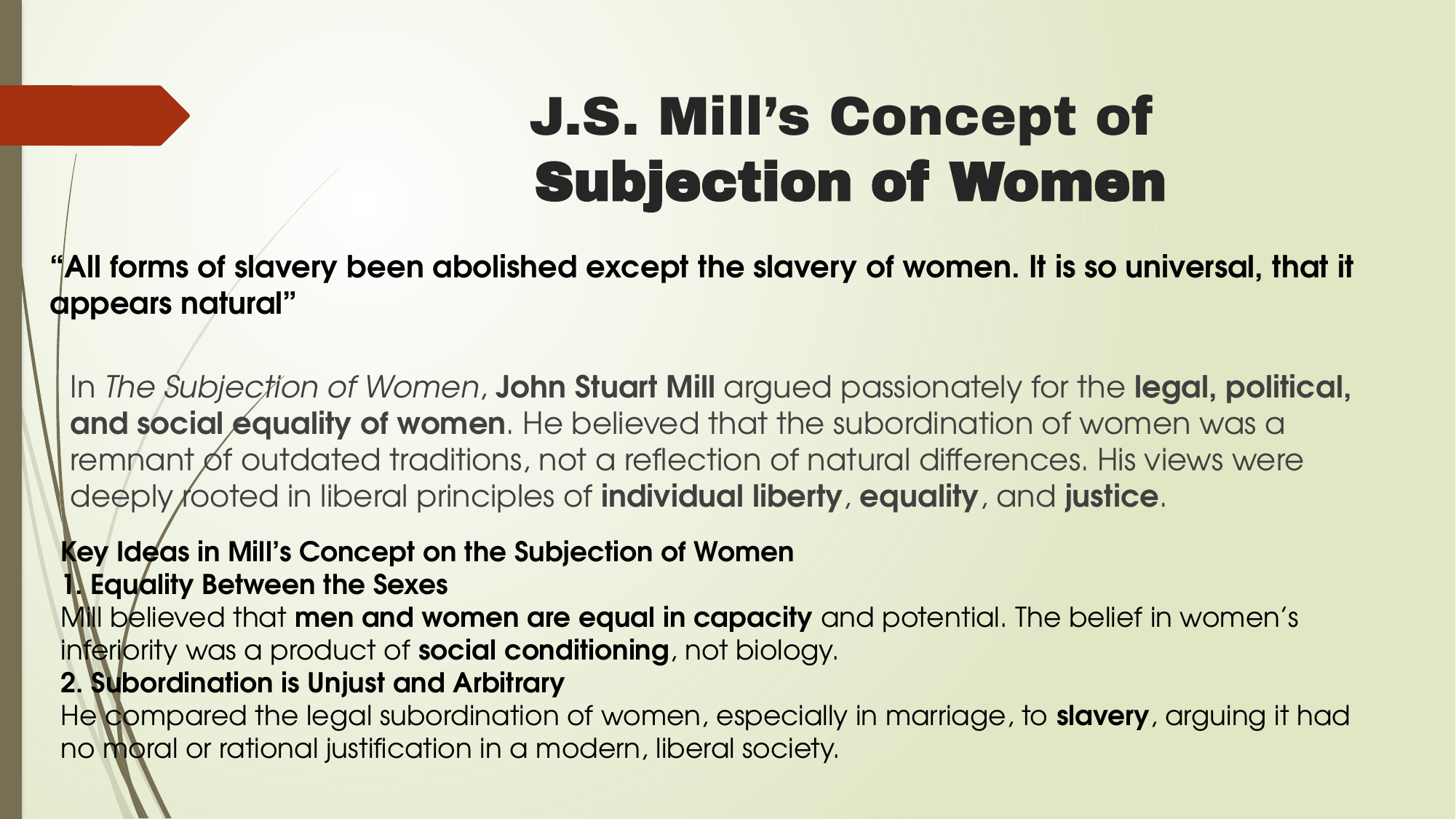

# J.S. Mill’s Concept of Subjection of Women
“All forms of slavery been abolished except the slavery of women. It is so universal, that it appears natural”
In The Subjection of Women, John Stuart Mill argued passionately for the legal, political, and social equality of women. He believed that the subordination of women was a remnant of outdated traditions, not a reflection of natural differences. His views were deeply rooted in liberal principles of individual liberty, equality, and justice.

Key Ideas in Mill’s Concept on the Subjection of Women
1. Equality Between the Sexes
Mill believed that men and women are equal in capacity and potential. The belief in women’s inferiority was a product of social conditioning, not biology.
2. Subordination is Unjust and Arbitrary
He compared the legal subordination of women, especially in marriage, to slavery, arguing it had no moral or rational justification in a modern, liberal society.